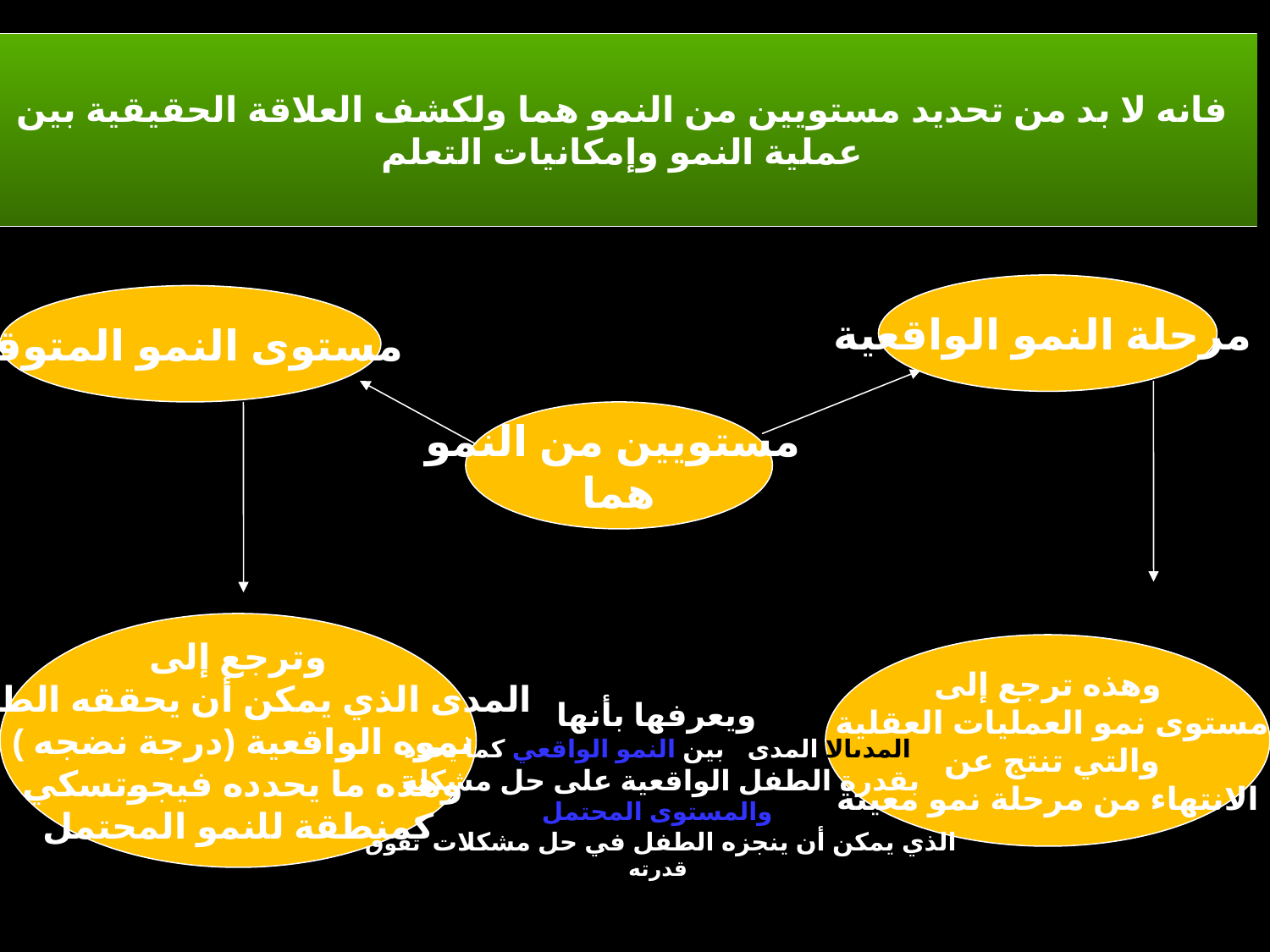

فانه لا بد من تحديد مستويين من النمو هما ولكشف العلاقة الحقيقية بين عملية النمو وإمكانيات التعلم
مرحلة النمو الواقعية
مستوى النمو المتوقع

مستويين من النمو
هما
وترجع إلى
 المدى الذي يمكن أن يحققه الطفل
 نموه الواقعية (درجة نضجه )
 وهذه ما يحدده فيجوتسكي
 كمنطقة للنمو المحتمل
وهذه ترجع إلى
 مستوى نمو العمليات العقلية
 والتي تنتج عن
 الانتهاء من مرحلة نمو معينة
ويعرفها بأنها
المدىالا المدى ا بين النمو الواقعي كما يحدد
بقدرة الطفل الواقعية على حل مشكلة
والمستوى المحتمل
الذي يمكن أن ينجزه الطفل في حل مشكلات  تفوق قدرته